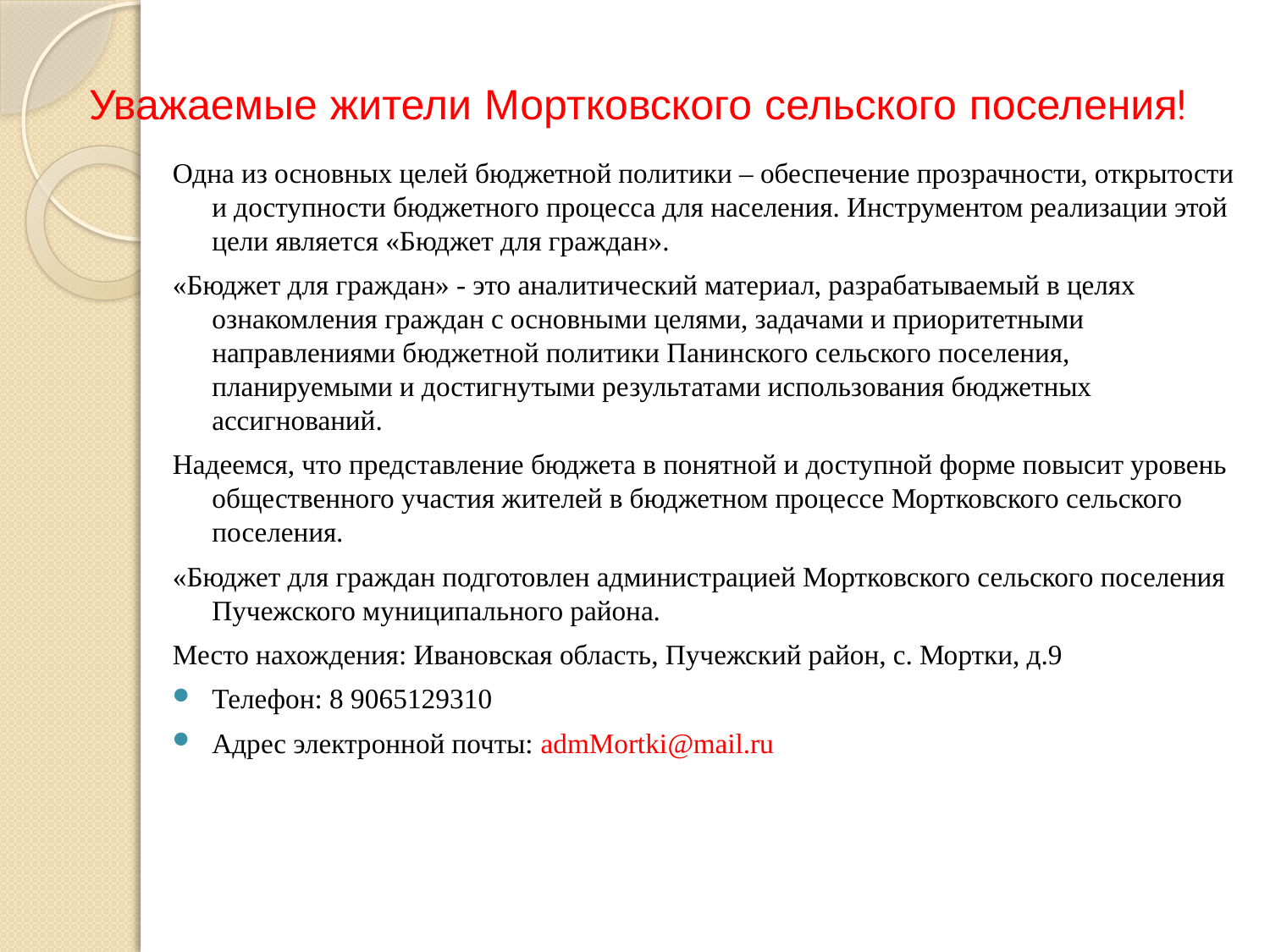

# Уважаемые жители Мортковского сельского поселения!
Одна из основных целей бюджетной политики – обеспечение прозрачности, открытости и доступности бюджетного процесса для населения. Инструментом реализации этой цели является «Бюджет для граждан».
«Бюджет для граждан» - это аналитический материал, разрабатываемый в целях ознакомления граждан с основными целями, задачами и приоритетными направлениями бюджетной политики Панинского сельского поселения, планируемыми и достигнутыми результатами использования бюджетных ассигнований.
Надеемся, что представление бюджета в понятной и доступной форме повысит уровень общественного участия жителей в бюджетном процессе Мортковского сельского поселения.
«Бюджет для граждан подготовлен администрацией Мортковского сельского поселения Пучежского муниципального района.
Место нахождения: Ивановская область, Пучежский район, с. Мортки, д.9
Телефон: 8 9065129310
Адрес электронной почты: admMortki@mail.ru